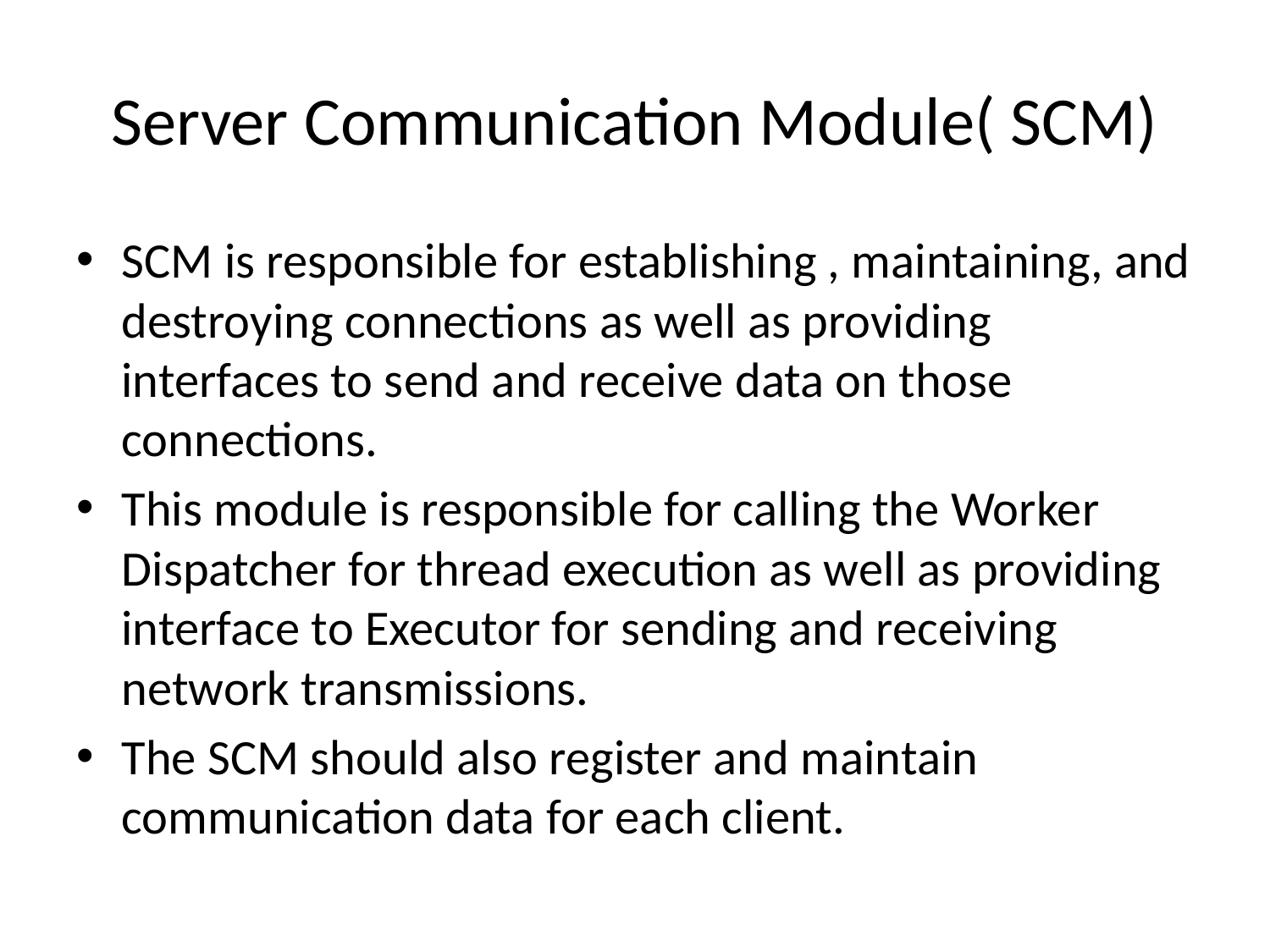

# Server Communication Module( SCM)
SCM is responsible for establishing , maintaining, and destroying connections as well as providing interfaces to send and receive data on those connections.
This module is responsible for calling the Worker Dispatcher for thread execution as well as providing interface to Executor for sending and receiving network transmissions.
The SCM should also register and maintain communication data for each client.